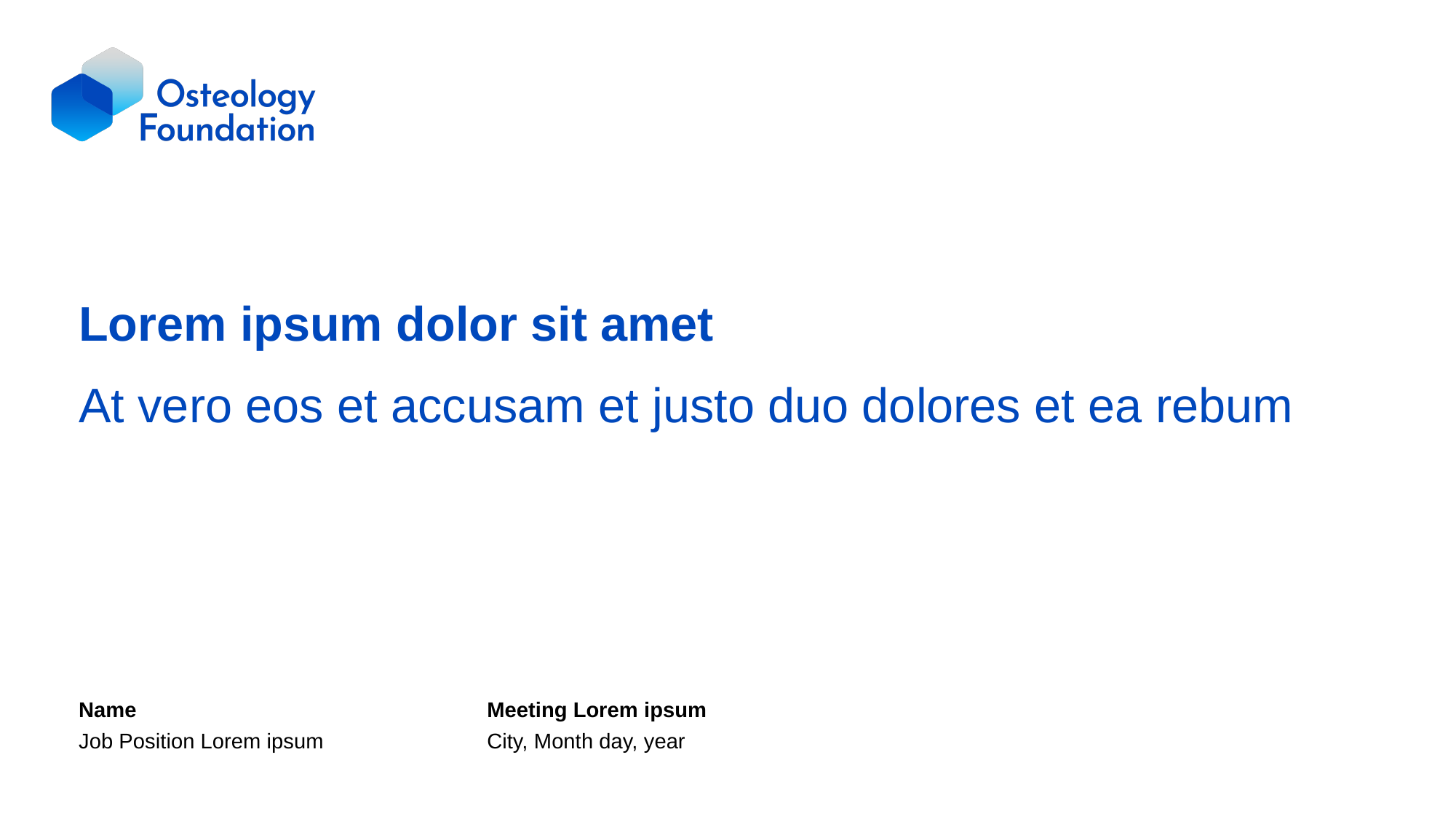

Lorem ipsum dolor sit amet
At vero eos et accusam et justo duo dolores et ea rebum
Name
Meeting Lorem ipsum

Job Position Lorem ipsum
City, Month day, year